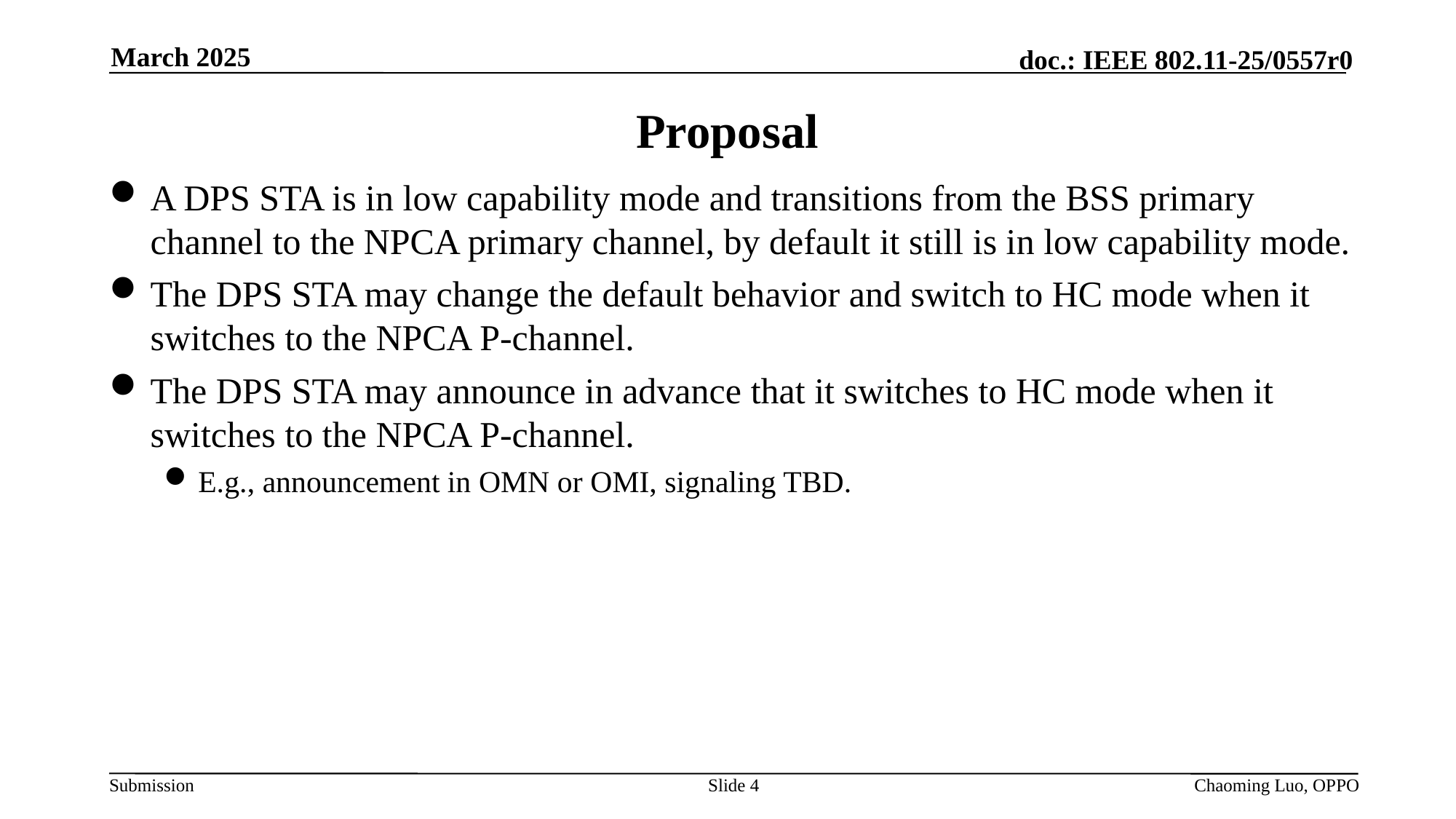

March 2025
# Proposal
A DPS STA is in low capability mode and transitions from the BSS primary channel to the NPCA primary channel, by default it still is in low capability mode.
The DPS STA may change the default behavior and switch to HC mode when it switches to the NPCA P-channel.
The DPS STA may announce in advance that it switches to HC mode when it switches to the NPCA P-channel.
E.g., announcement in OMN or OMI, signaling TBD.

Slide 4
Chaoming Luo, OPPO